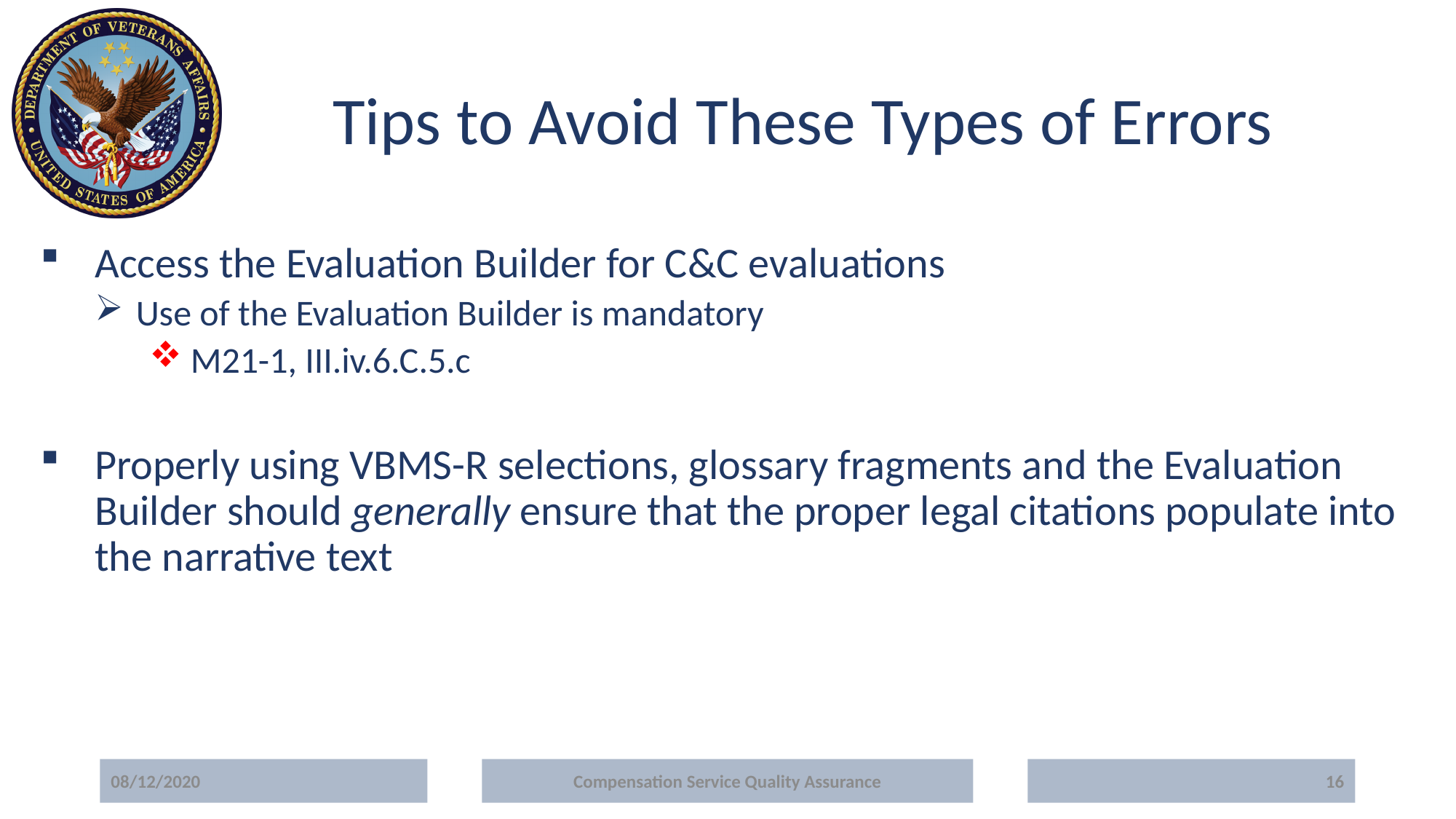

# Tips to Avoid These Types of Errors
Access the Evaluation Builder for C&C evaluations
Use of the Evaluation Builder is mandatory
M21-1, III.iv.6.C.5.c

Properly using VBMS-R selections, glossary fragments and the Evaluation Builder should generally ensure that the proper legal citations populate into the narrative text
08/12/2020
Compensation Service Quality Assurance
16